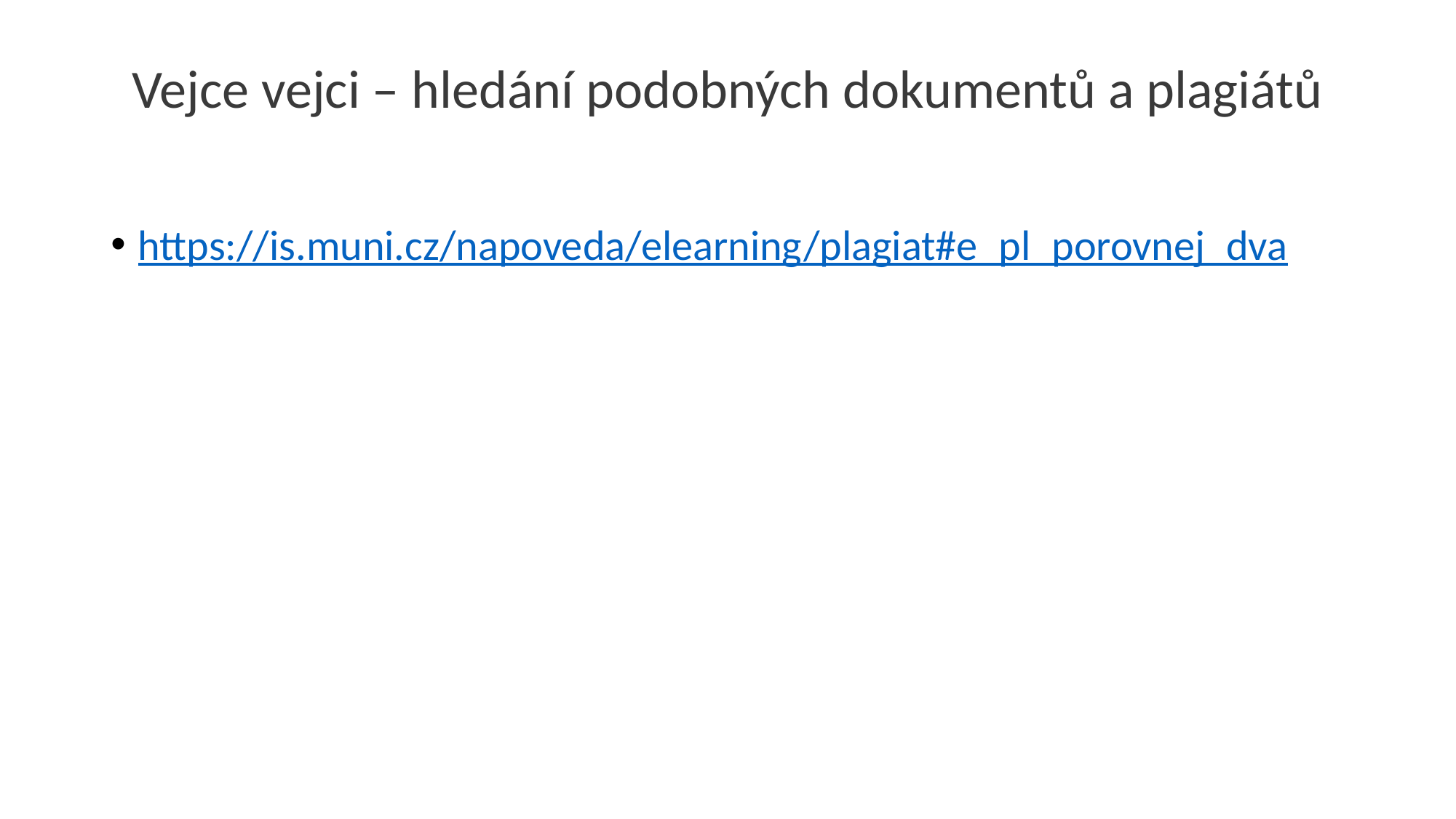

# Vejce vejci – hledání podobných dokumentů a plagiátů
https://is.muni.cz/napoveda/elearning/plagiat#e_pl_porovnej_dva